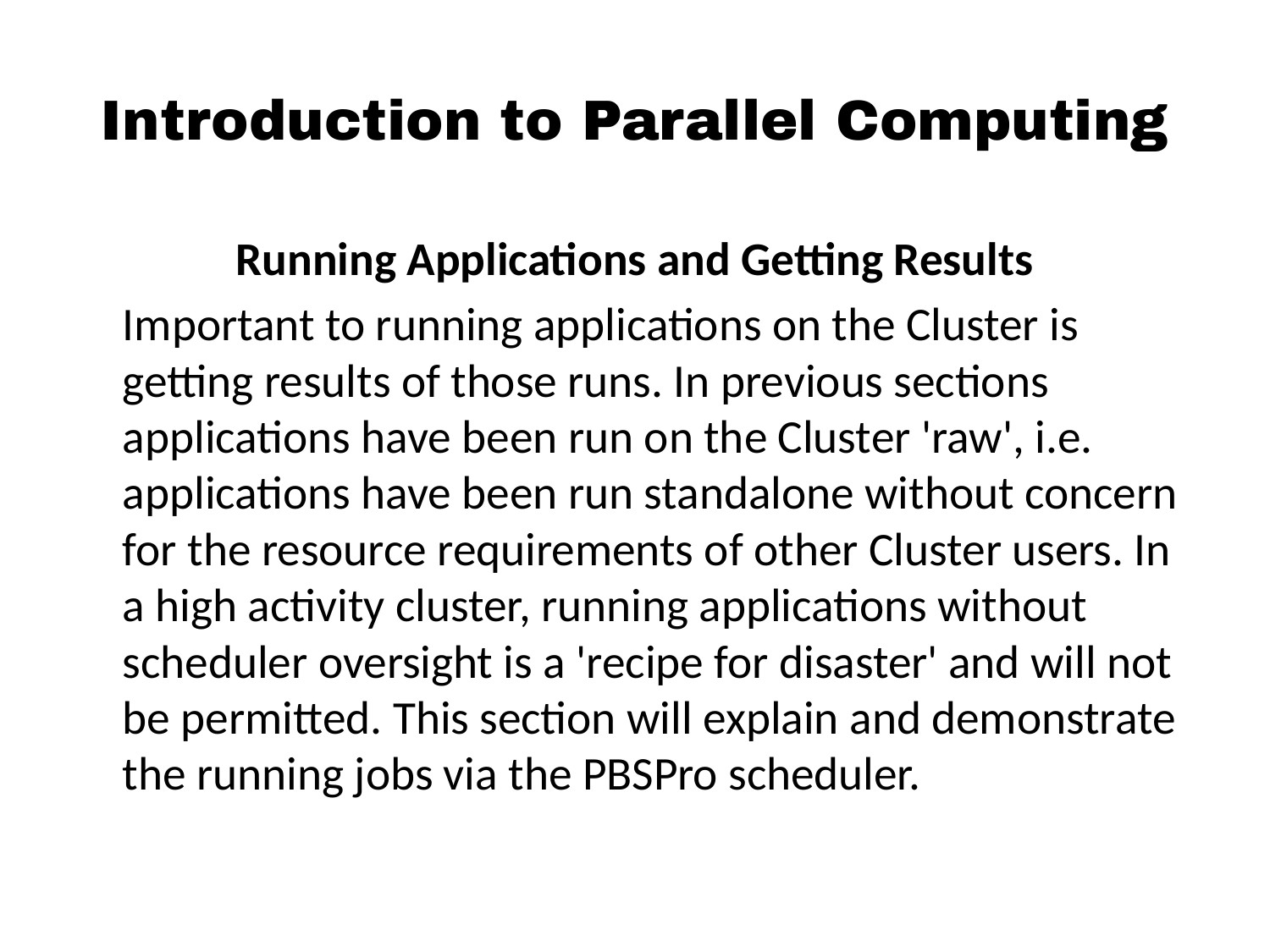

# Introduction to Parallel Computing
Running Applications and Getting Results
	Important to running applications on the Cluster is getting results of those runs. In previous sections applications have been run on the Cluster 'raw', i.e. applications have been run standalone without concern for the resource requirements of other Cluster users. In a high activity cluster, running applications without scheduler oversight is a 'recipe for disaster' and will not be permitted. This section will explain and demonstrate the running jobs via the PBSPro scheduler.